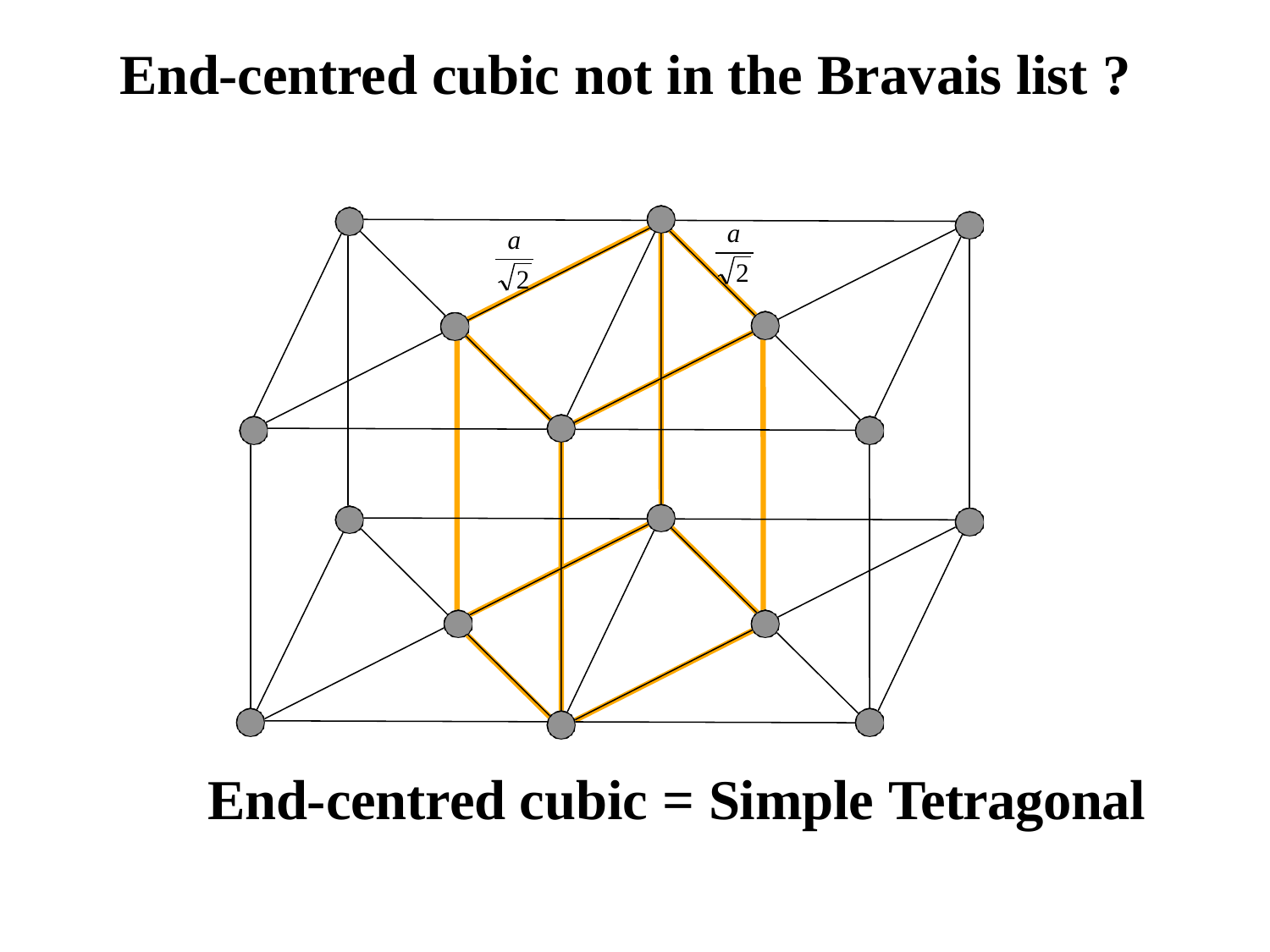

# End-centred cubic not in the Bravais list ?

a

a

2

2

End-centred cubic = Simple Tetragonal